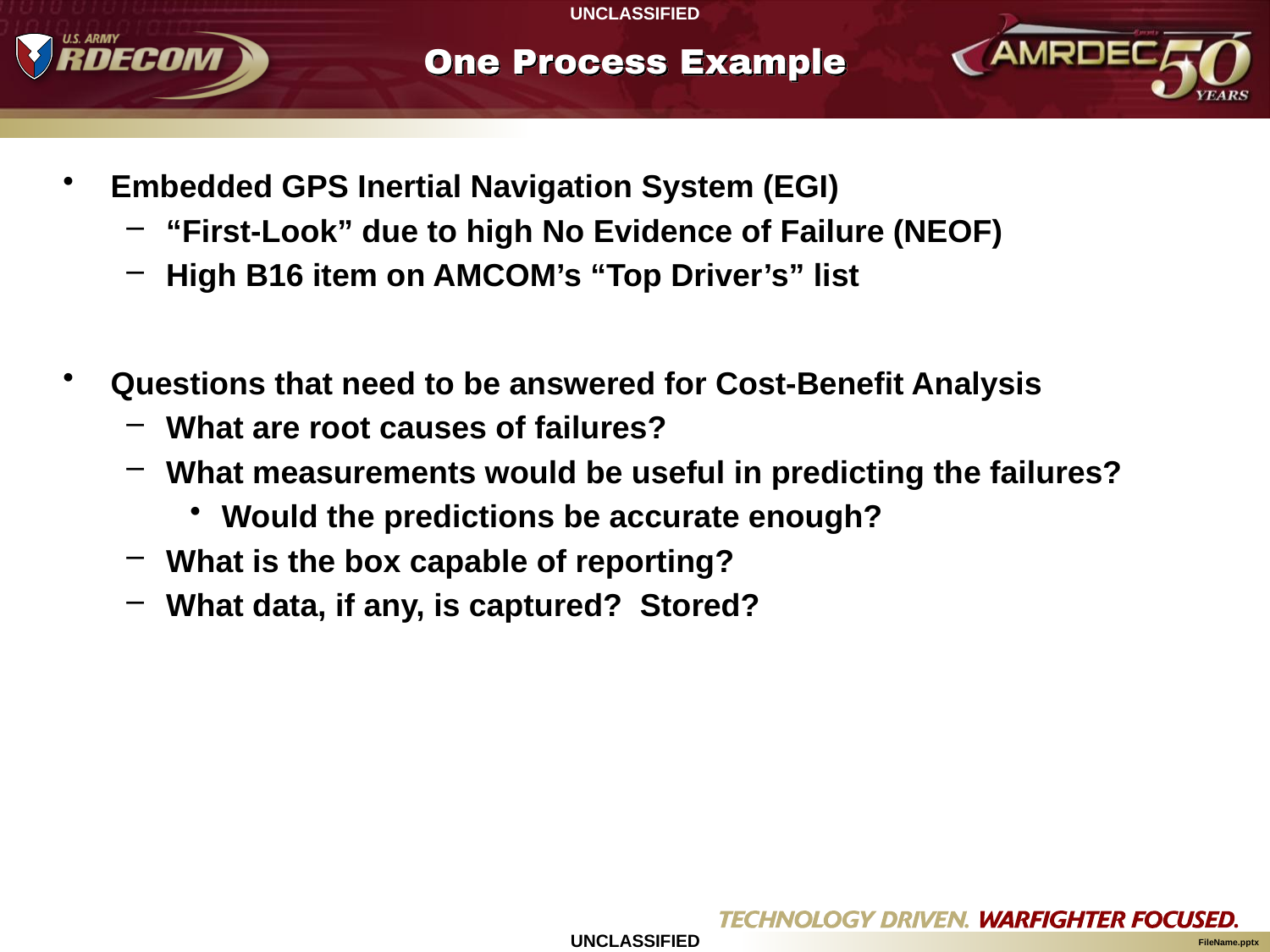

# One Process Example
Embedded GPS Inertial Navigation System (EGI)
“First-Look” due to high No Evidence of Failure (NEOF)
High B16 item on AMCOM’s “Top Driver’s” list

Questions that need to be answered for Cost-Benefit Analysis
What are root causes of failures?
What measurements would be useful in predicting the failures?
Would the predictions be accurate enough?
What is the box capable of reporting?
What data, if any, is captured?  Stored?